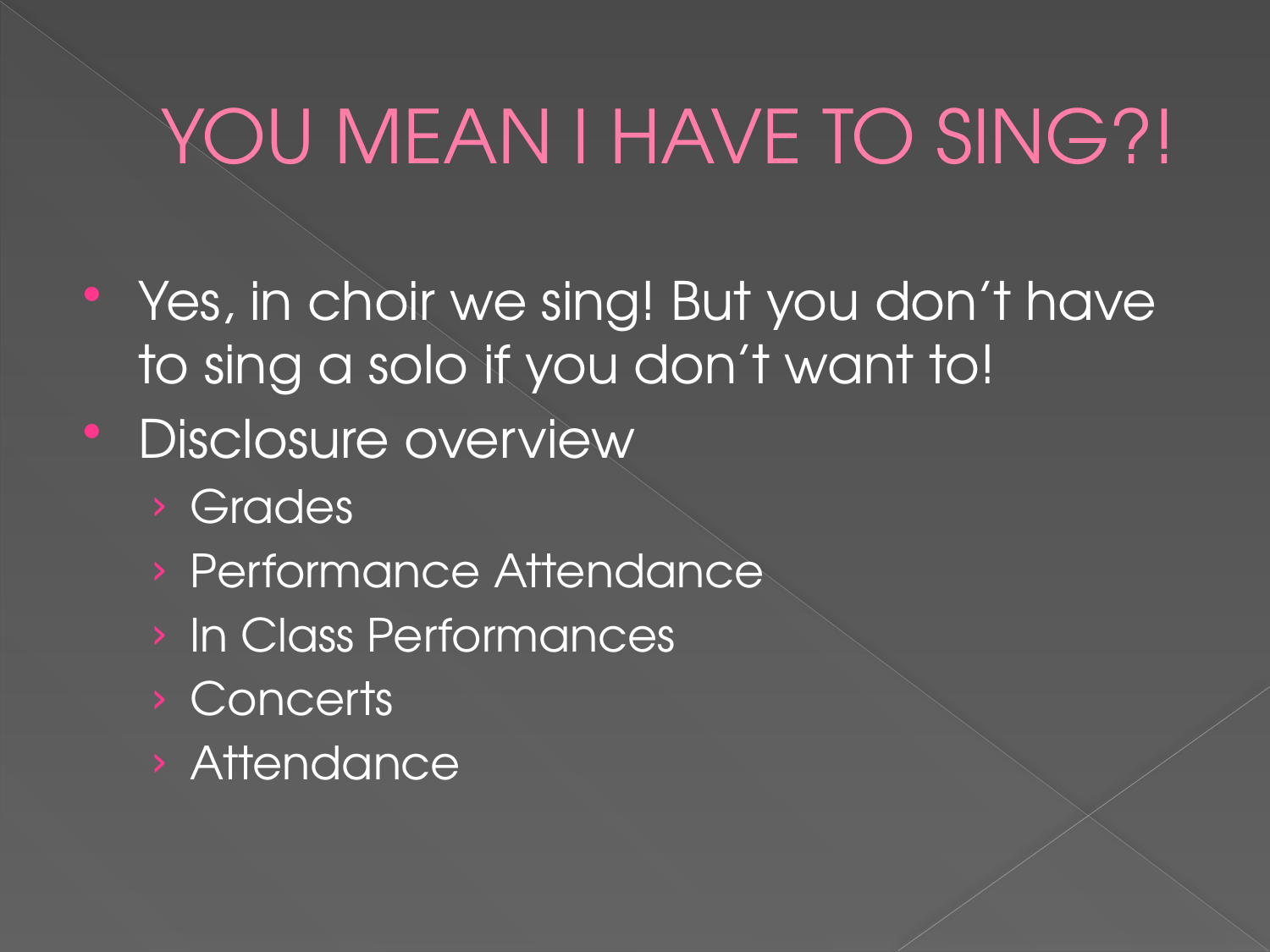

# YOU MEAN I HAVE TO SING?!
Yes, in choir we sing! But you don’t have to sing a solo if you don’t want to!
Disclosure overview
Grades
Performance Attendance
In Class Performances
Concerts
Attendance